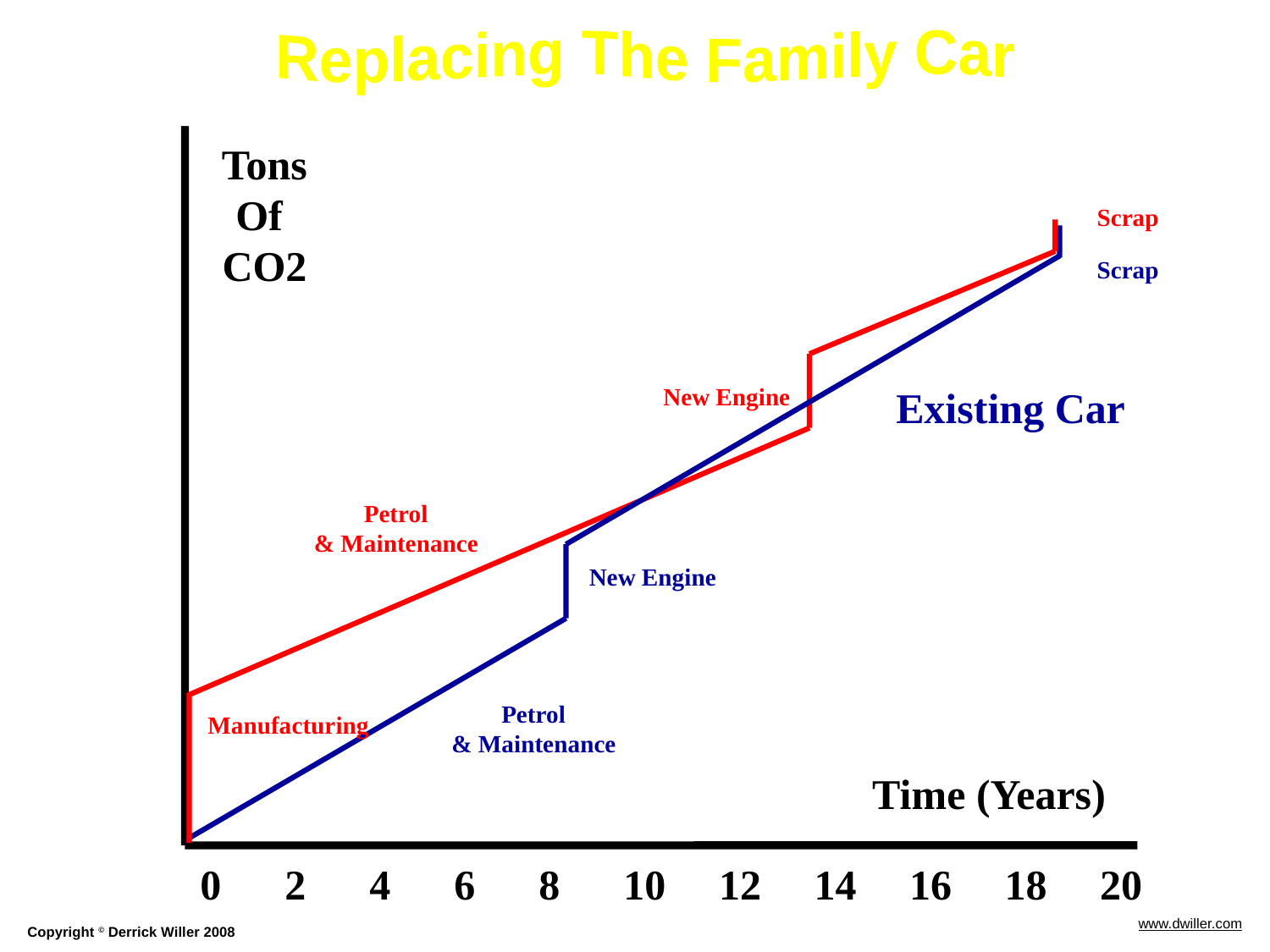

Tons
Of
CO2
Scrap

Scrap

New Engine
Existing Car

Petrol
& Maintenance

New Engine

Petrol
& Maintenance

Manufacturing
Time (Years)
0      2      4      6      8      10     12     14     16     18     20